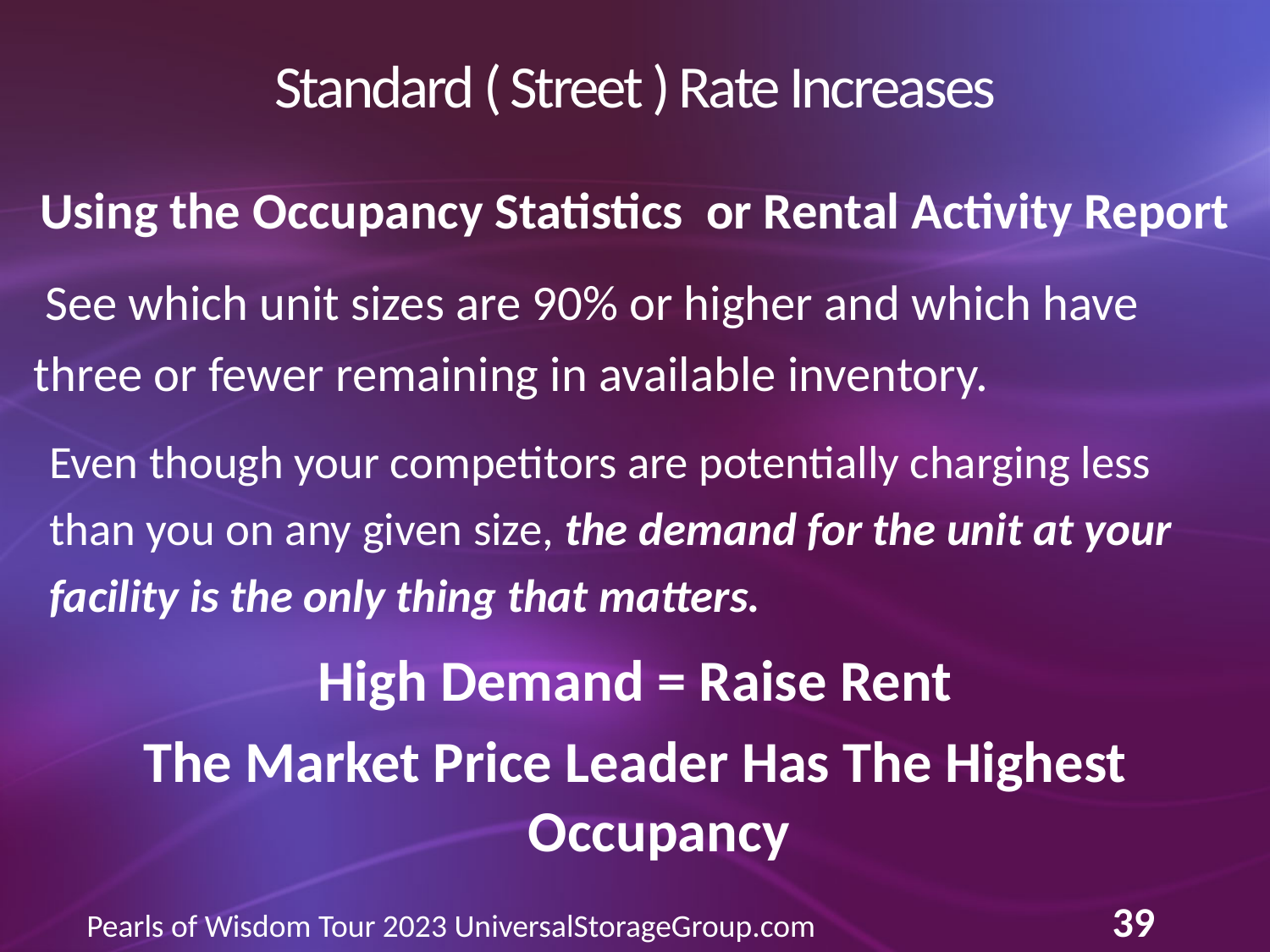

# Standard ( Street ) Rate Increases
Using the Occupancy Statistics  or Rental Activity Report
 See which unit sizes are 90% or higher and which have three or fewer remaining in available inventory.
	Even though your competitors are potentially charging less than you on any given size, the demand for the unit at your facility is the only thing that matters.
High Demand = Raise Rent
The Market Price Leader Has The Highest Occupancy